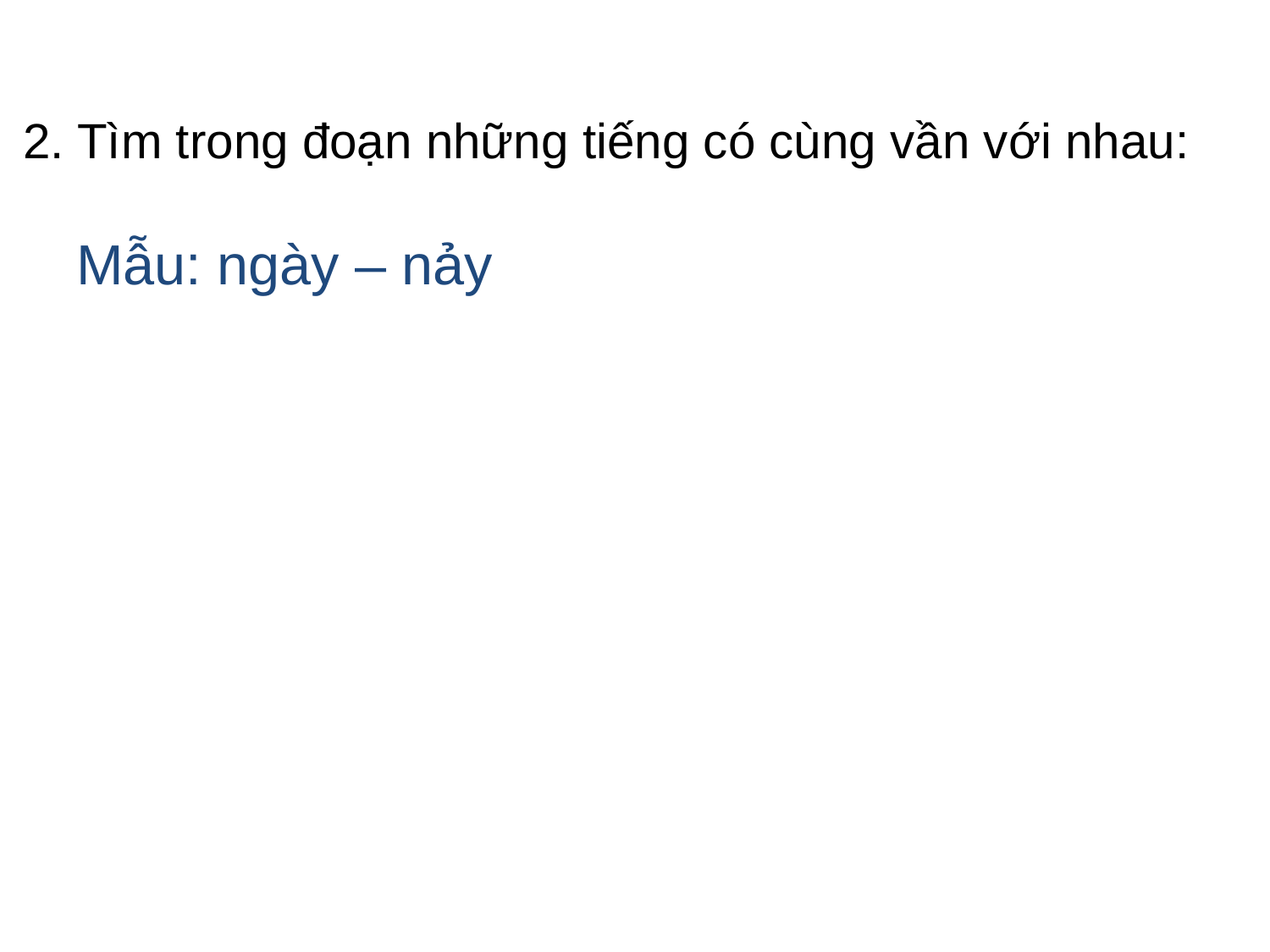

2. Tìm trong đoạn những tiếng có cùng vần với nhau:
Mẫu: ngày – nảy